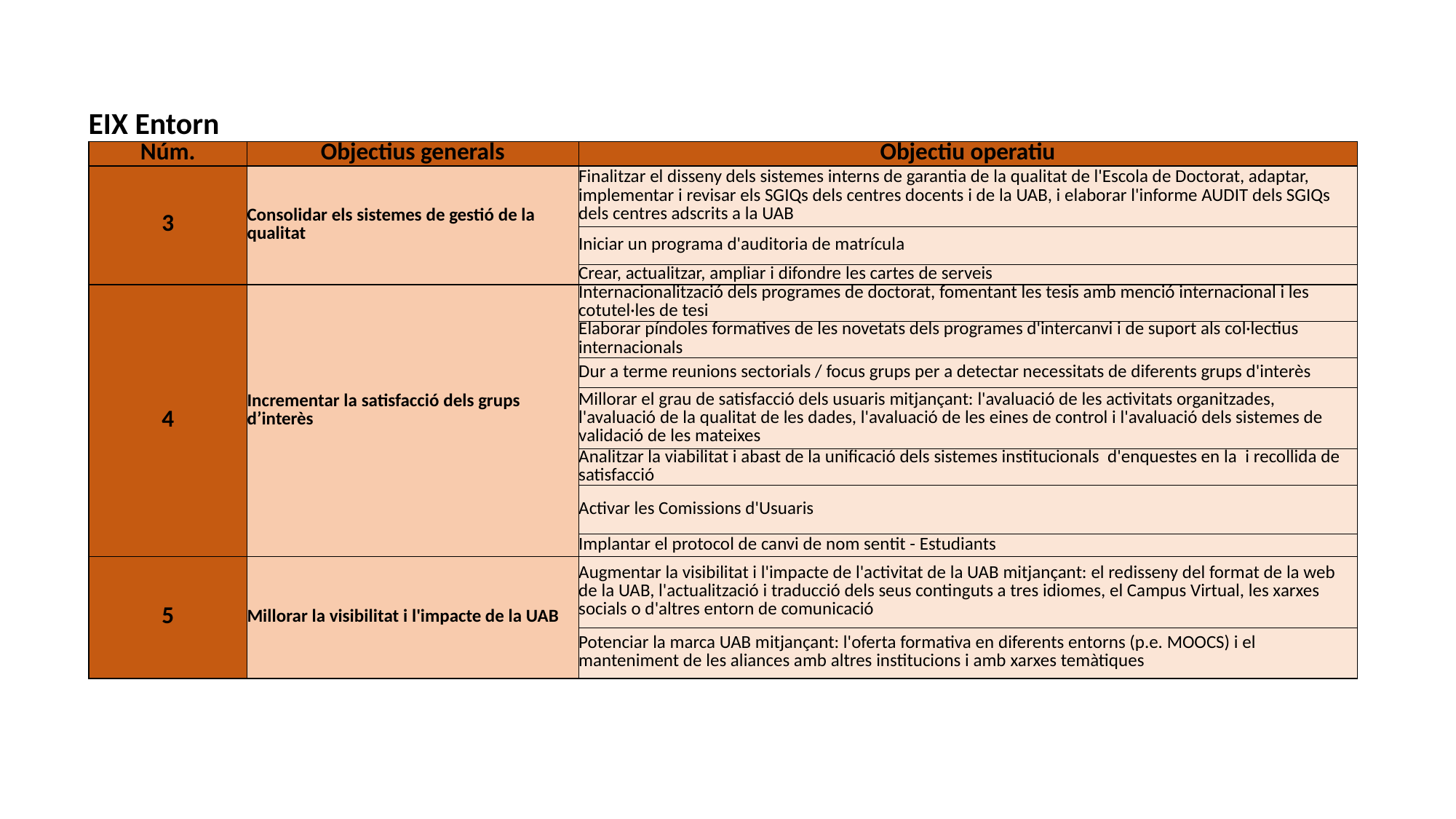

| EIX Entorn |  |  |
| --- | --- | --- |
| Núm. | Objectius generals | Objectiu operatiu |
| 3 | Consolidar els sistemes de gestió de la qualitat | Finalitzar el disseny dels sistemes interns de garantia de la qualitat de l'Escola de Doctorat, adaptar, implementar i revisar els SGIQs dels centres docents i de la UAB, i elaborar l'informe AUDIT dels SGIQs dels centres adscrits a la UAB |
|  |  | Iniciar un programa d'auditoria de matrícula |
|  |  | Crear, actualitzar, ampliar i difondre les cartes de serveis |
| 4 | Incrementar la satisfacció dels grups d’interès | Internacionalització dels programes de doctorat, fomentant les tesis amb menció internacional i les cotutel·les de tesi |
|  |  | Elaborar píndoles formatives de les novetats dels programes d'intercanvi i de suport als col·lectius internacionals |
|  |  | Dur a terme reunions sectorials / focus grups per a detectar necessitats de diferents grups d'interès |
|  |  | Millorar el grau de satisfacció dels usuaris mitjançant: l'avaluació de les activitats organitzades, l'avaluació de la qualitat de les dades, l'avaluació de les eines de control i l'avaluació dels sistemes de validació de les mateixes |
|  |  | Analitzar la viabilitat i abast de la unificació dels sistemes institucionals d'enquestes en la i recollida de satisfacció |
|  |  | Activar les Comissions d'Usuaris |
|  |  | Implantar el protocol de canvi de nom sentit - Estudiants |
| 5 | Millorar la visibilitat i l'impacte de la UAB | Augmentar la visibilitat i l'impacte de l'activitat de la UAB mitjançant: el redisseny del format de la web de la UAB, l'actualització i traducció dels seus continguts a tres idiomes, el Campus Virtual, les xarxes socials o d'altres entorn de comunicació |
|  |  | Potenciar la marca UAB mitjançant: l'oferta formativa en diferents entorns (p.e. MOOCS) i el manteniment de les aliances amb altres institucions i amb xarxes temàtiques |